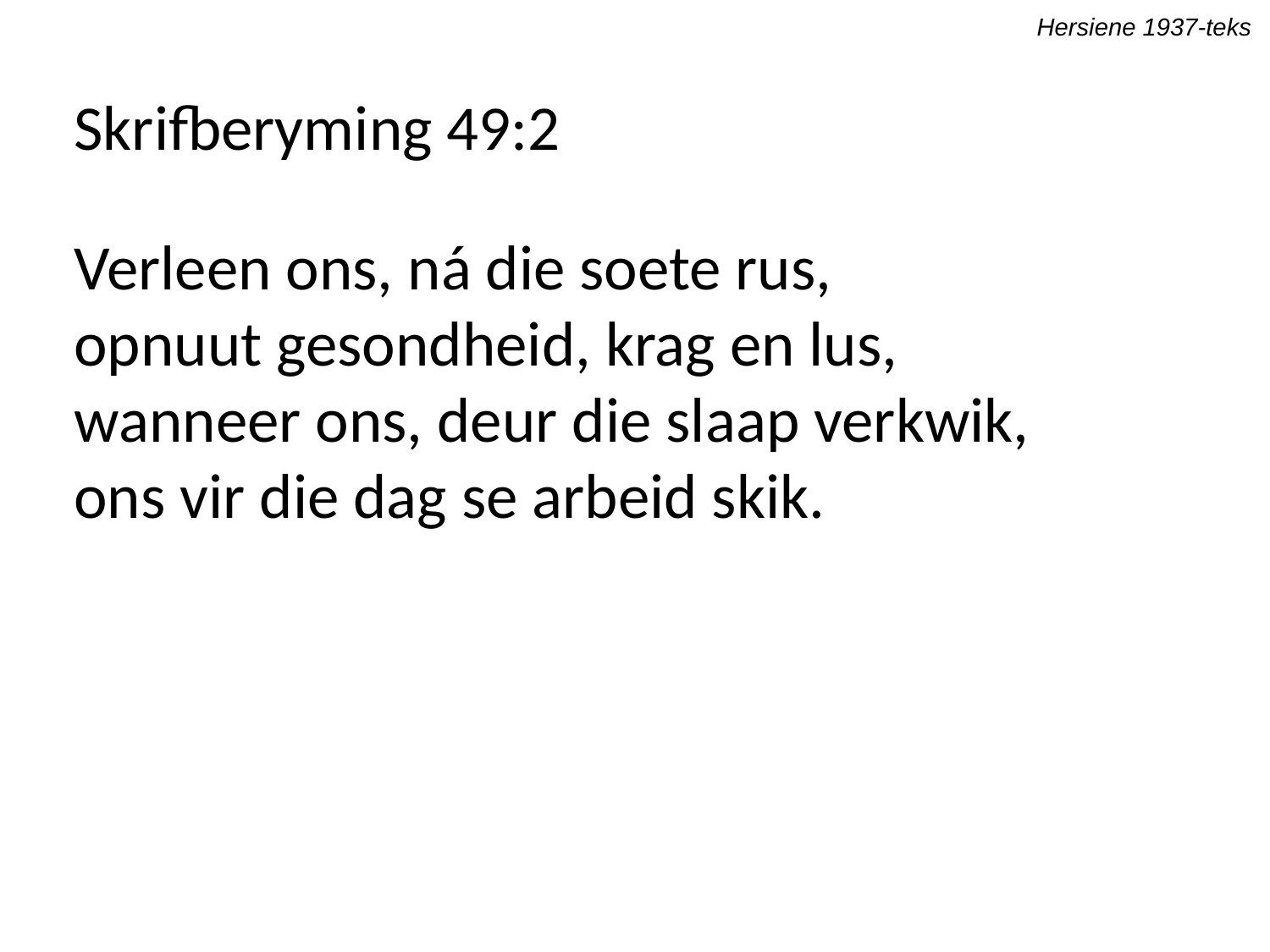

Hersiene 1937-teks
Skrifberyming 49:2

Verleen ons, ná die soete rus,
opnuut gesondheid, krag en lus,
wanneer ons, deur die slaap verkwik,
ons vir die dag se arbeid skik.